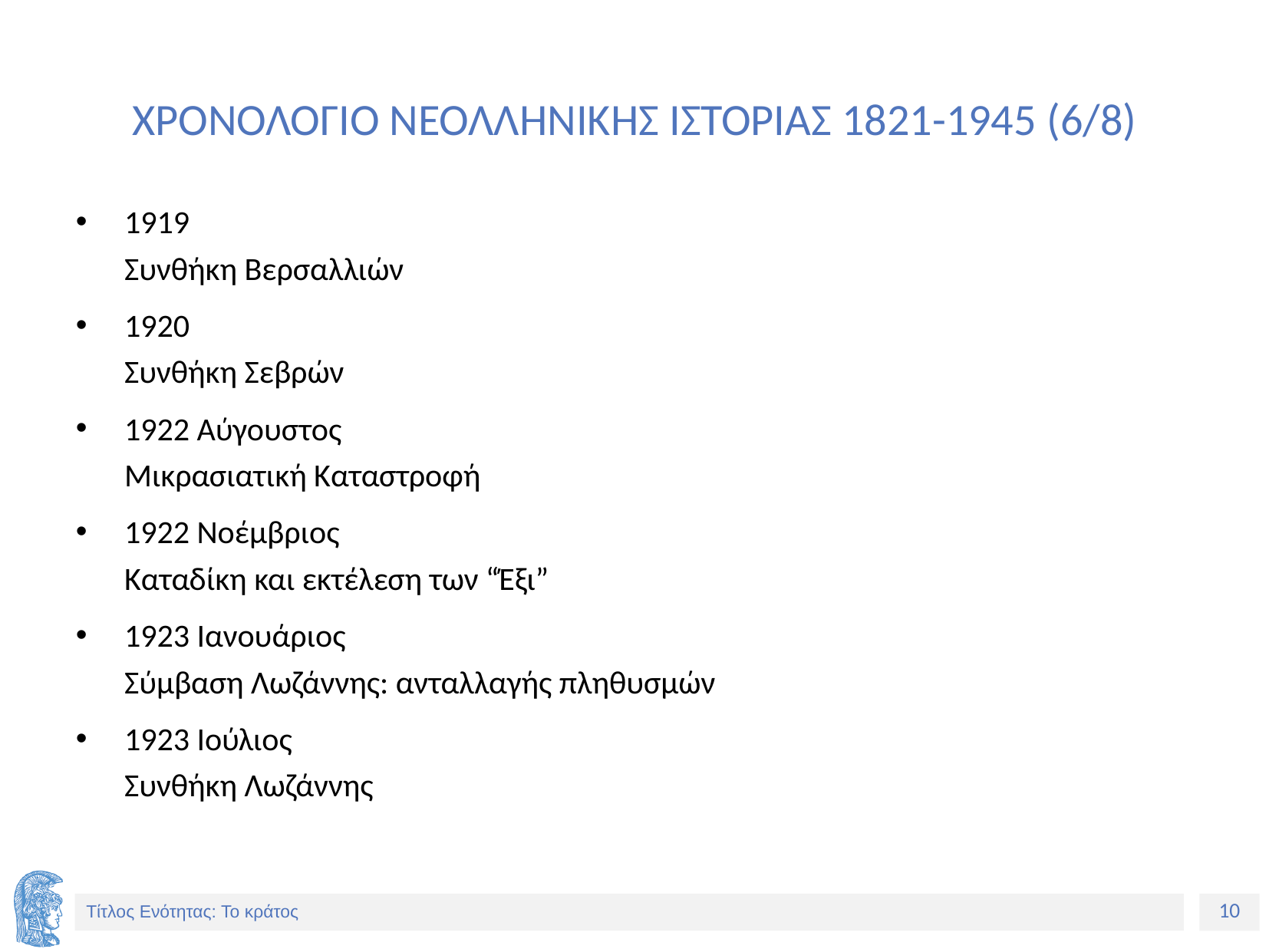

# ΧΡΟΝΟΛΟΓΙΟ ΝΕΟΛΛΗΝΙΚΗΣ ΙΣΤΟΡΙΑΣ 1821-1945 (6/8)
1919
Συνθήκη Βερσαλλιών
1920
Συνθήκη Σεβρών
1922 Αύγουστος
Μικρασιατική Καταστροφή
1922 Νοέμβριος
Καταδίκη και εκτέλεση των “Έξι”
1923 Ιανουάριος
Σύμβαση Λωζάννης: ανταλλαγής πληθυσμών
1923 Ιούλιος
Συνθήκη Λωζάννης